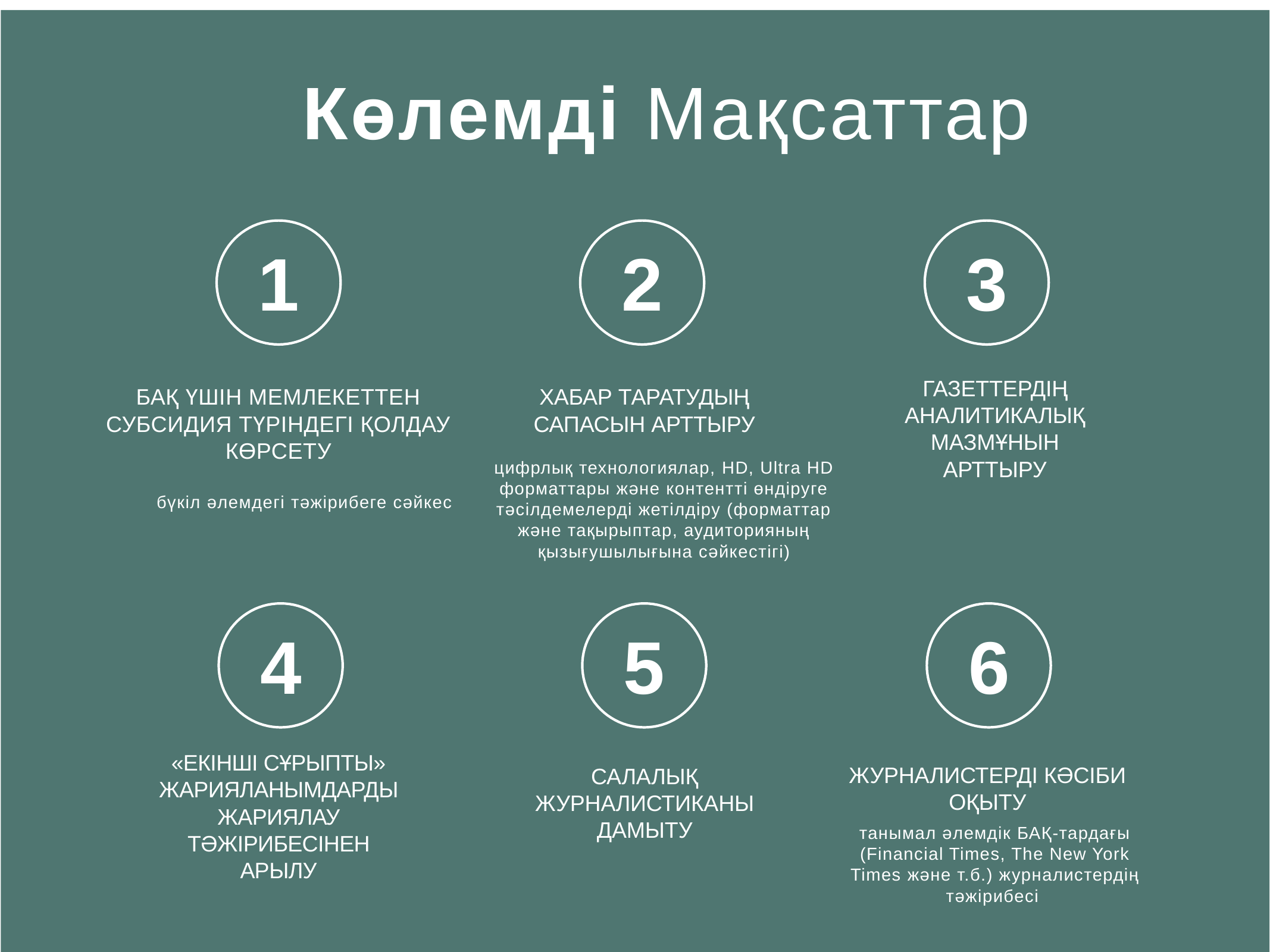

# Көлемді Мақсаттар

1
БАҚ ҮШІН МЕМЛЕКЕТТЕН СУБСИДИЯ ТҮРІНДЕГІ ҚОЛДАУ КӨРСЕТУ

2
ХАБАР ТАРАТУДЫҢ САПАСЫН АРТТЫРУ
3
ГАЗЕТТЕРДІҢ АНАЛИТИКАЛЫҚ МАЗМҰНЫН АРТТЫРУ
цифрлық технологиялар, HD, Ultra HD форматтары және контентті өндіруге тәсілдемелерді жетілдіру (форматтар және тақырыптар, аудиторияның қызығушылығына сәйкестігі)
бүкіл әлемдегі тәжірибеге сәйкес

4

«ЕКІНШІ СҰРЫПТЫ» ЖАРИЯЛАНЫМДАРДЫ ЖАРИЯЛАУ ТӘЖІРИБЕСІНЕН АРЫЛУ
5

САЛАЛЫҚ ЖУРНАЛИСТИКАНЫ ДАМЫТУ
6

ЖУРНАЛИСТЕРДІ КӘСІБИ ОҚЫТУ
танымал әлемдік БАҚ-тардағы (Financial Times, The New York Times және т.б.) журналистердің тәжірибесі